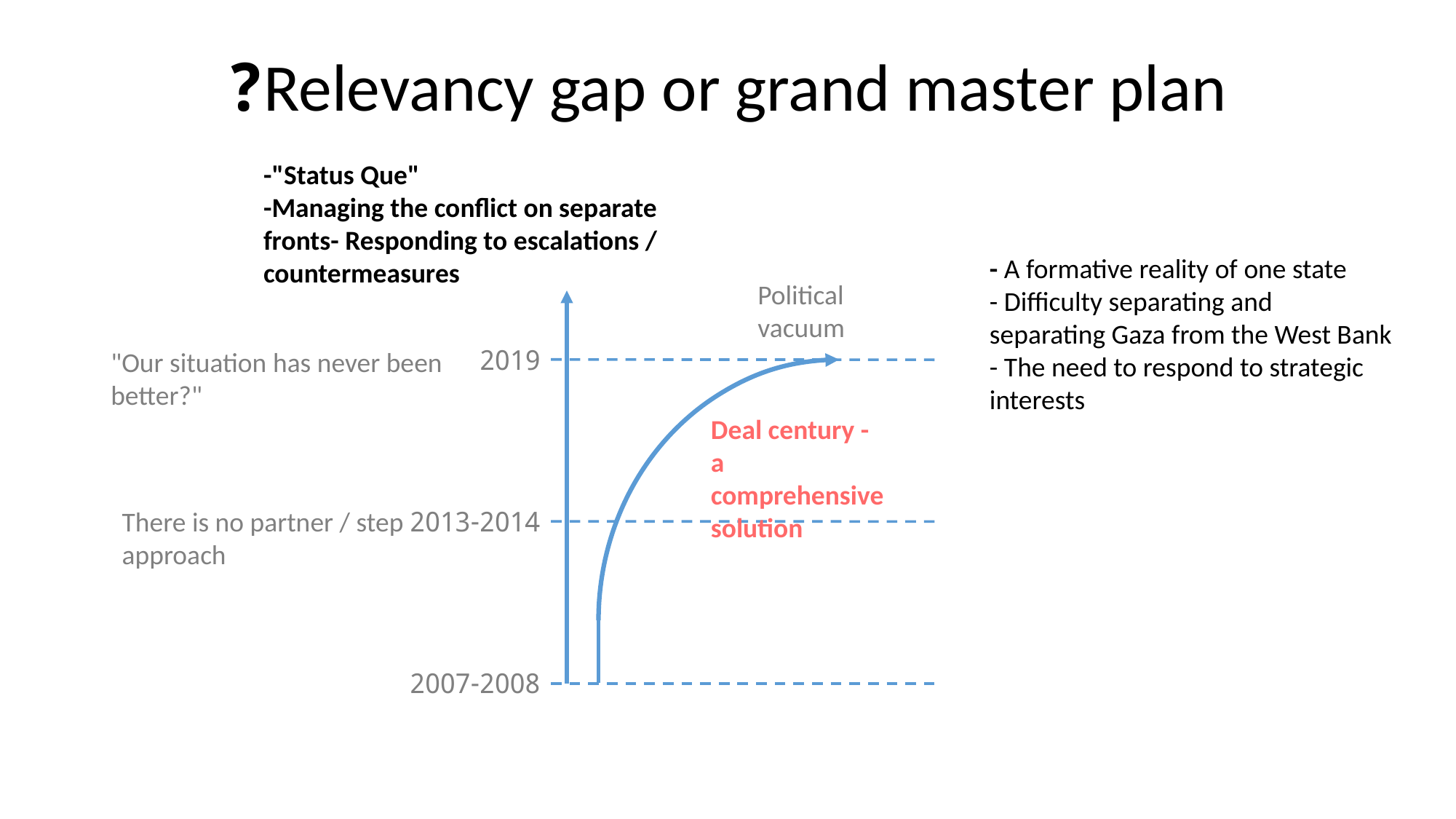

# Relevancy gap or grand master plan?
-"Status Que"
-Managing the conflict on separate fronts- Responding to escalations / countermeasures

- A formative reality of one state
- Difficulty separating and separating Gaza from the West Bank
- The need to respond to strategic interests

Political vacuum
2019
"Our situation has never been better?"

Deal century - a comprehensive solution

There is no partner / step approach
2013-2014
2007-2008